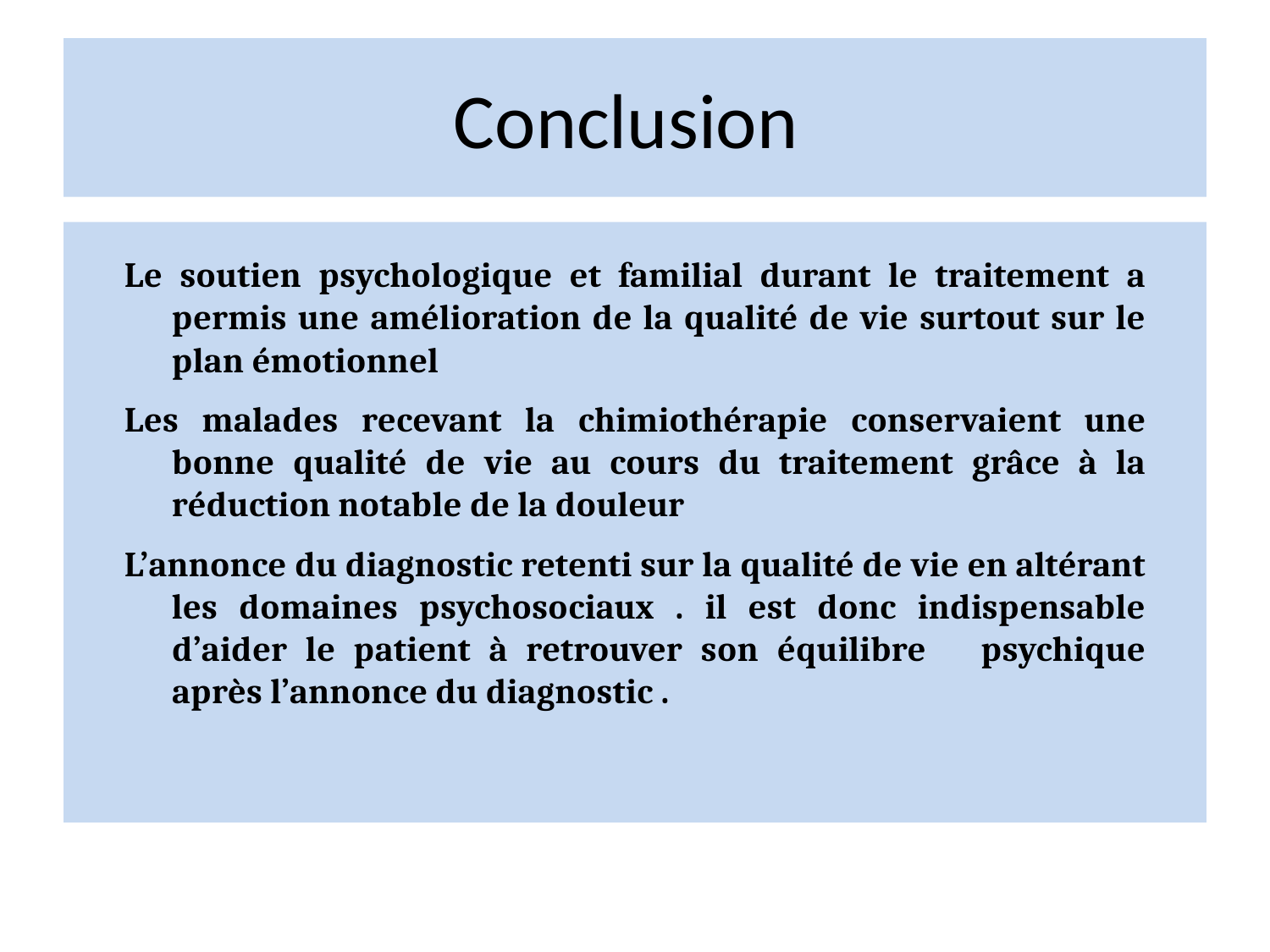

# Conclusion
Le soutien psychologique et familial durant le traitement a permis une amélioration de la qualité de vie surtout sur le plan émotionnel
Les malades recevant la chimiothérapie conservaient une bonne qualité de vie au cours du traitement grâce à la réduction notable de la douleur
L’annonce du diagnostic retenti sur la qualité de vie en altérant les domaines psychosociaux . il est donc indispensable d’aider le patient à retrouver son équilibre   psychique après l’annonce du diagnostic .